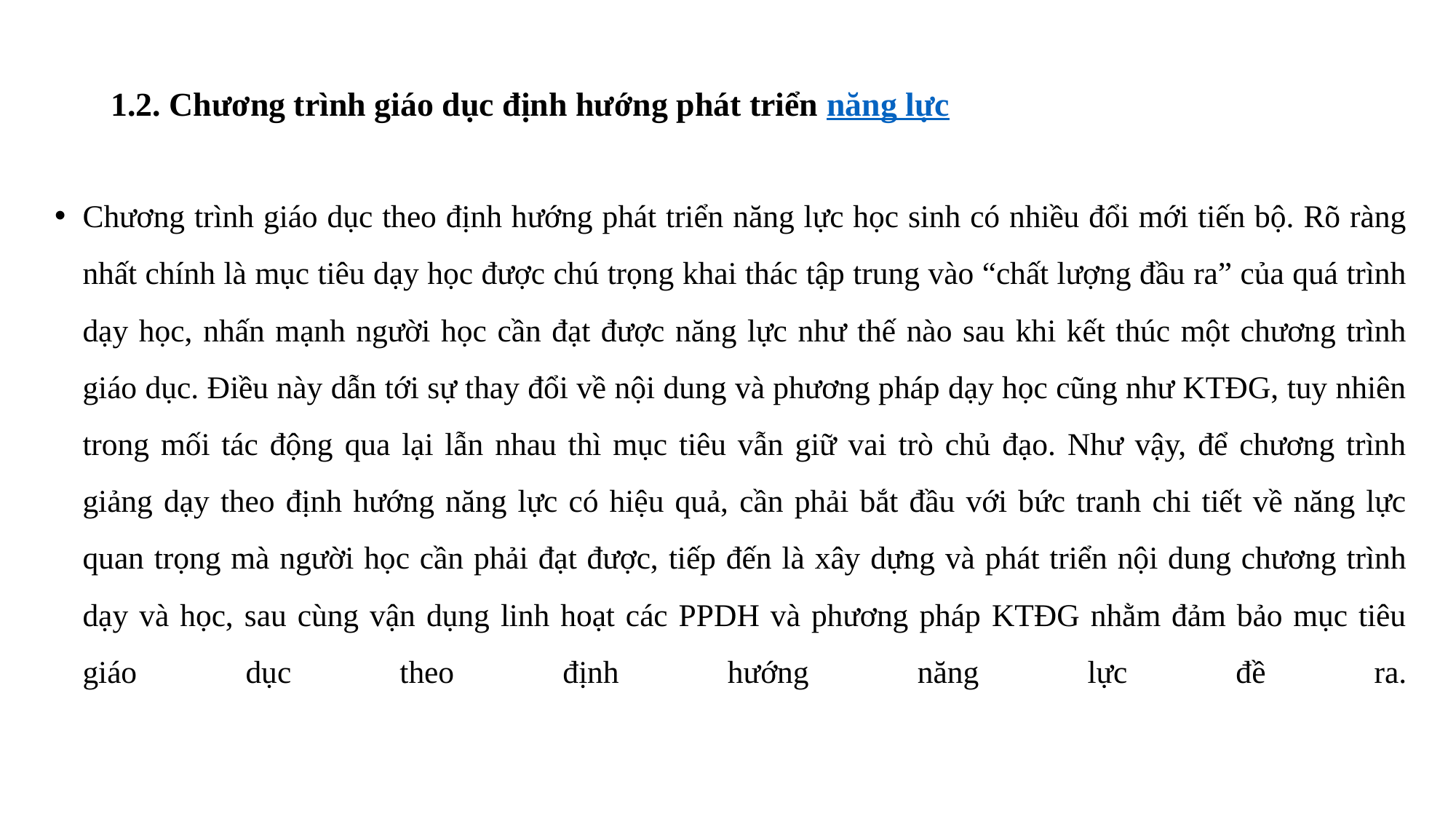

# 1.2. Chương trình giáo dục định hướng phát triển năng lực
Chương trình giáo dục theo định hướng phát triển năng lực học sinh có nhiều đổi mới tiến bộ. Rõ ràng nhất chính là mục tiêu dạy học được chú trọng khai thác tập trung vào “chất lượng đầu ra” của quá trình dạy học, nhấn mạnh người học cần đạt được năng lực như thế nào sau khi kết thúc một chương trình giáo dục. Điều này dẫn tới sự thay đổi về nội dung và phương pháp dạy học cũng như KTĐG, tuy nhiên trong mối tác động qua lại lẫn nhau thì mục tiêu vẫn giữ vai trò chủ đạo. Như vậy, để chương trình giảng dạy theo định hướng năng lực có hiệu quả, cần phải bắt đầu với bức tranh chi tiết về năng lực quan trọng mà người học cần phải đạt được, tiếp đến là xây dựng và phát triển nội dung chương trình dạy và học, sau cùng vận dụng linh hoạt các PPDH và phương pháp KTĐG nhằm đảm bảo mục tiêu giáo dục theo định hướng năng lực đề ra.